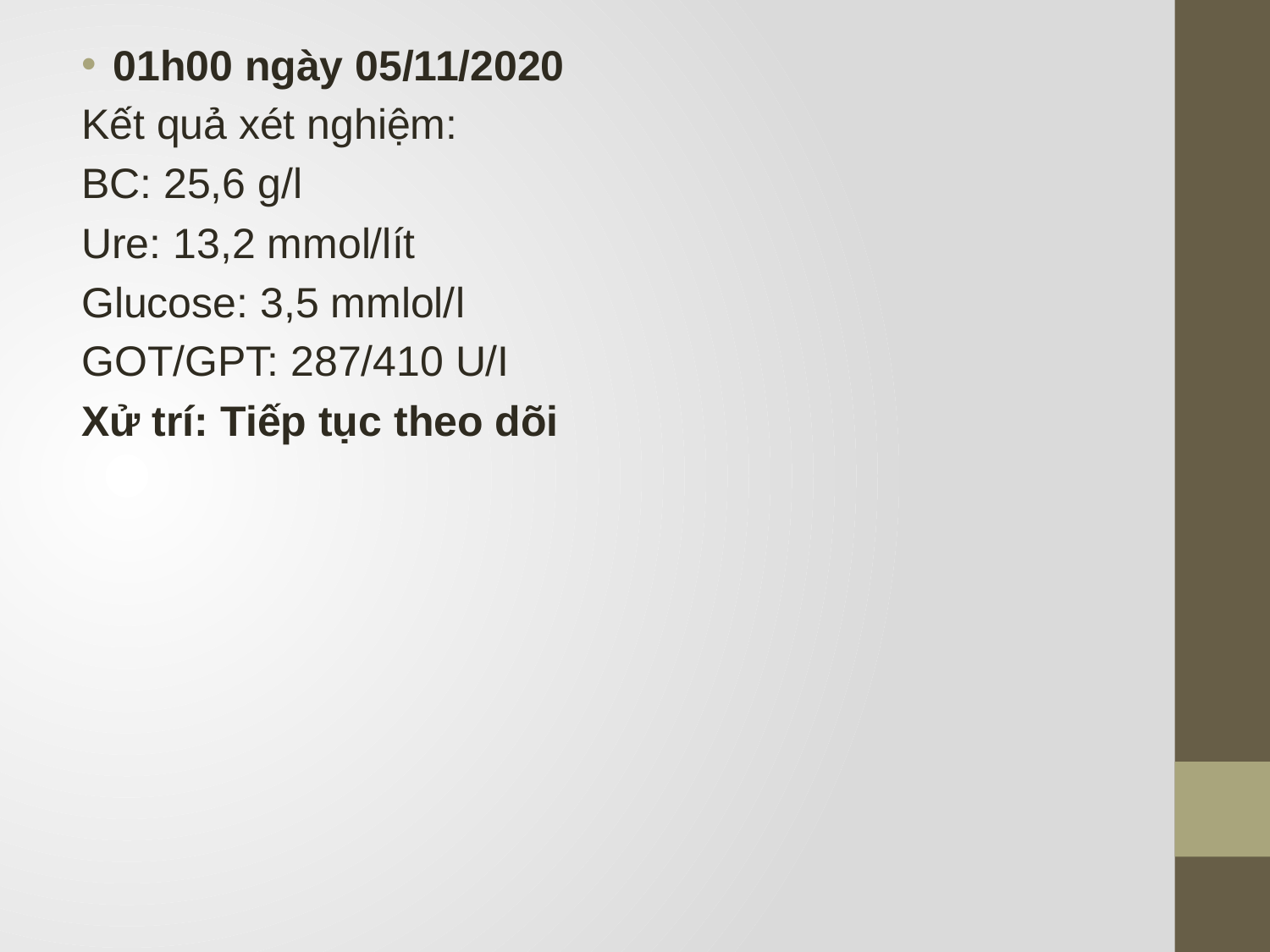

01h00 ngày 05/11/2020
Kết quả xét nghiệm:
BC: 25,6 g/l
Ure: 13,2 mmol/lít
Glucose: 3,5 mmlol/l
GOT/GPT: 287/410 U/I
Xử trí: Tiếp tục theo dõi